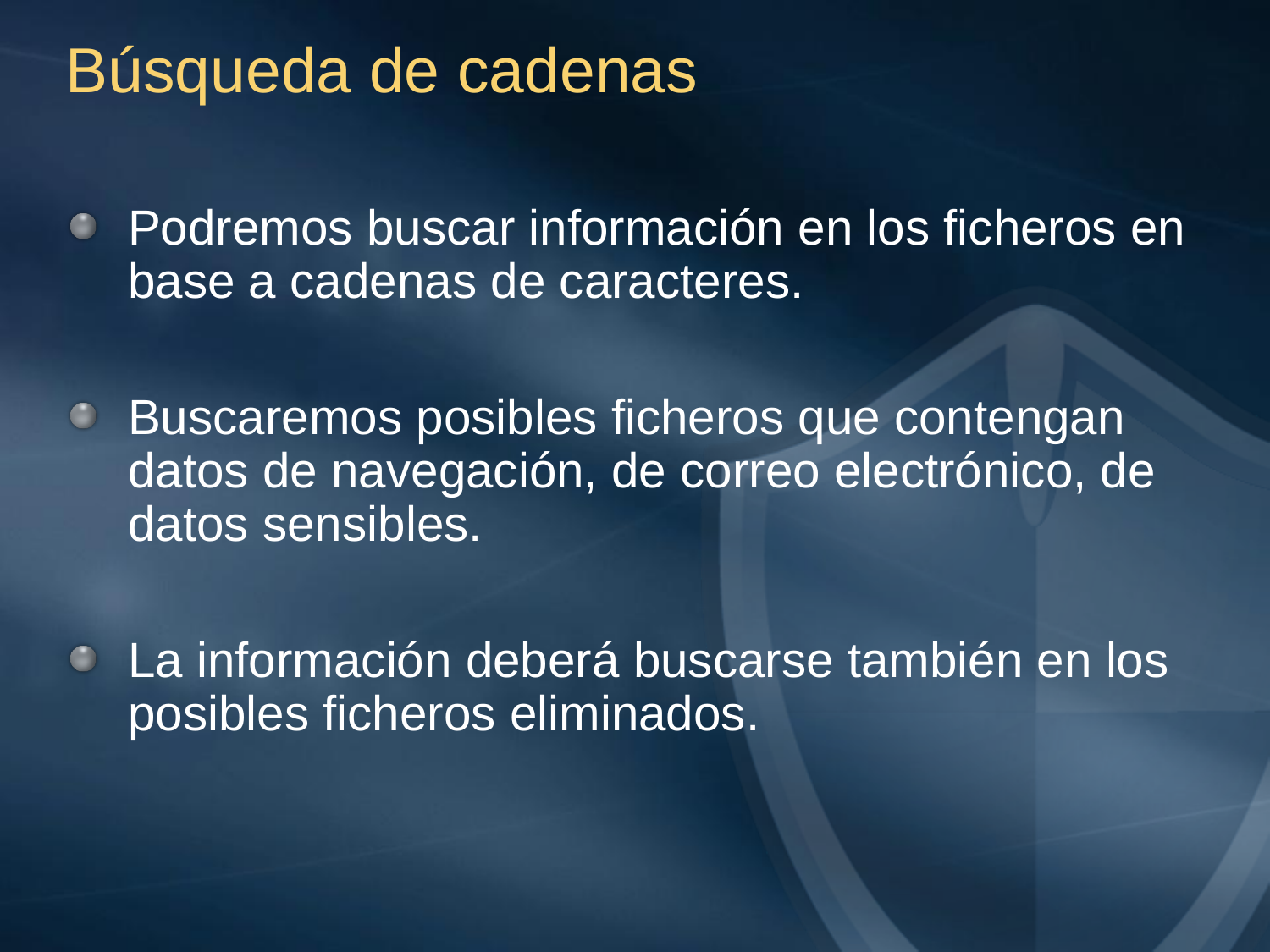

# Búsqueda de cadenas
Podremos buscar información en los ficheros en base a cadenas de caracteres.

Buscaremos posibles ficheros que contengan datos de navegación, de correo electrónico, de datos sensibles.

La información deberá buscarse también en los posibles ficheros eliminados.